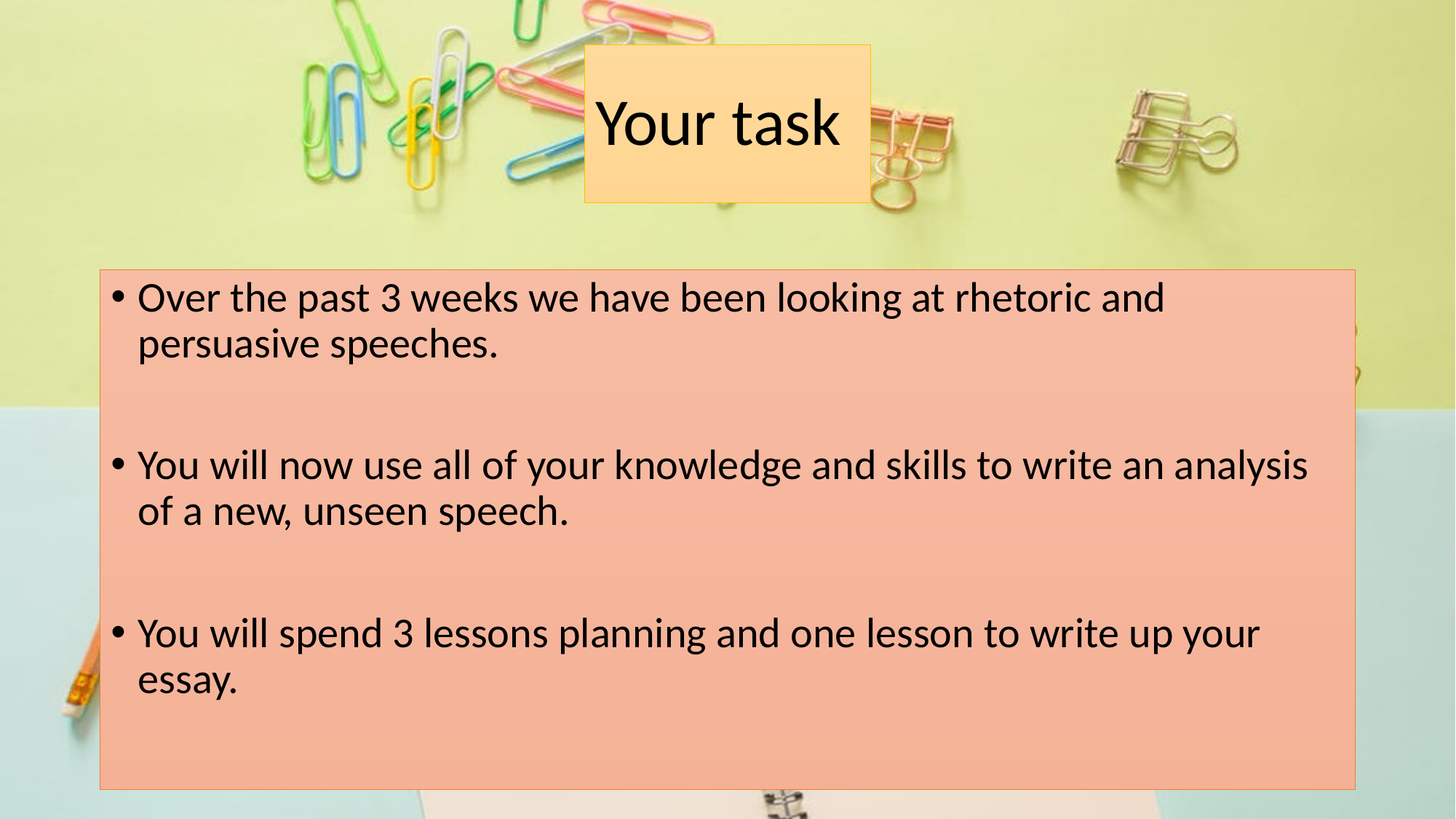

# Your task
Over the past 3 weeks we have been looking at rhetoric and persuasive speeches.

You will now use all of your knowledge and skills to write an analysis of a new, unseen speech.

You will spend 3 lessons planning and one lesson to write up your essay.